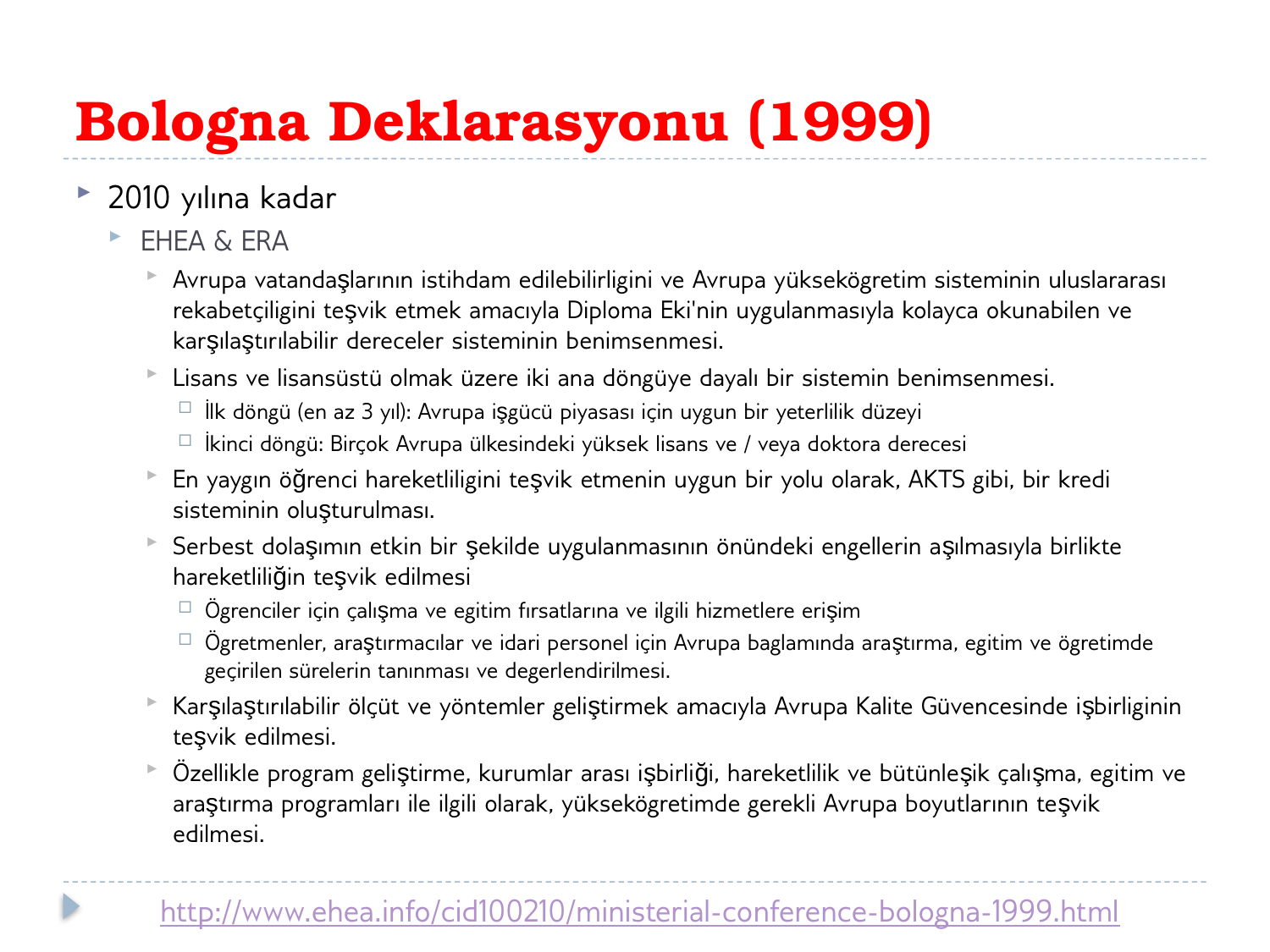

# Bologna Deklarasyonu (1999)
2010 yılına kadar
EHEA & ERA
Avrupa vatandaşlarının istihdam edilebilirligini ve Avrupa yüksekögretim sisteminin uluslararası rekabetçiligini teşvik etmek amacıyla Diploma Eki'nin uygulanmasıyla kolayca okunabilen ve karşılaştırılabilir dereceler sisteminin benimsenmesi.
Lisans ve lisansüstü olmak üzere iki ana döngüye dayalı bir sistemin benimsenmesi.
İlk döngü (en az 3 yıl): Avrupa işgücü piyasası için uygun bir yeterlilik düzeyi
İkinci döngü: Birçok Avrupa ülkesindeki yüksek lisans ve / veya doktora derecesi
En yaygın öğrenci hareketliligini teşvik etmenin uygun bir yolu olarak, AKTS gibi, bir kredi sisteminin oluşturulması.
Serbest dolaşımın etkin bir şekilde uygulanmasının önündeki engellerin aşılmasıyla birlikte hareketliliğin teşvik edilmesi
Ögrenciler için çalışma ve egitim fırsatlarına ve ilgili hizmetlere erişim
Ögretmenler, araştırmacılar ve idari personel için Avrupa baglamında araştırma, egitim ve ögretimde geçirilen sürelerin tanınması ve degerlendirilmesi.
Karşılaştırılabilir ölçüt ve yöntemler geliştirmek amacıyla Avrupa Kalite Güvencesinde işbirliginin teşvik edilmesi.
Özellikle program geliştirme, kurumlar arası işbirliği, hareketlilik ve bütünleşik çalışma, egitim ve araştırma programları ile ilgili olarak, yüksekögretimde gerekli Avrupa boyutlarının teşvik edilmesi.
http://www.ehea.info/cid100210/ministerial-conference-bologna-1999.html